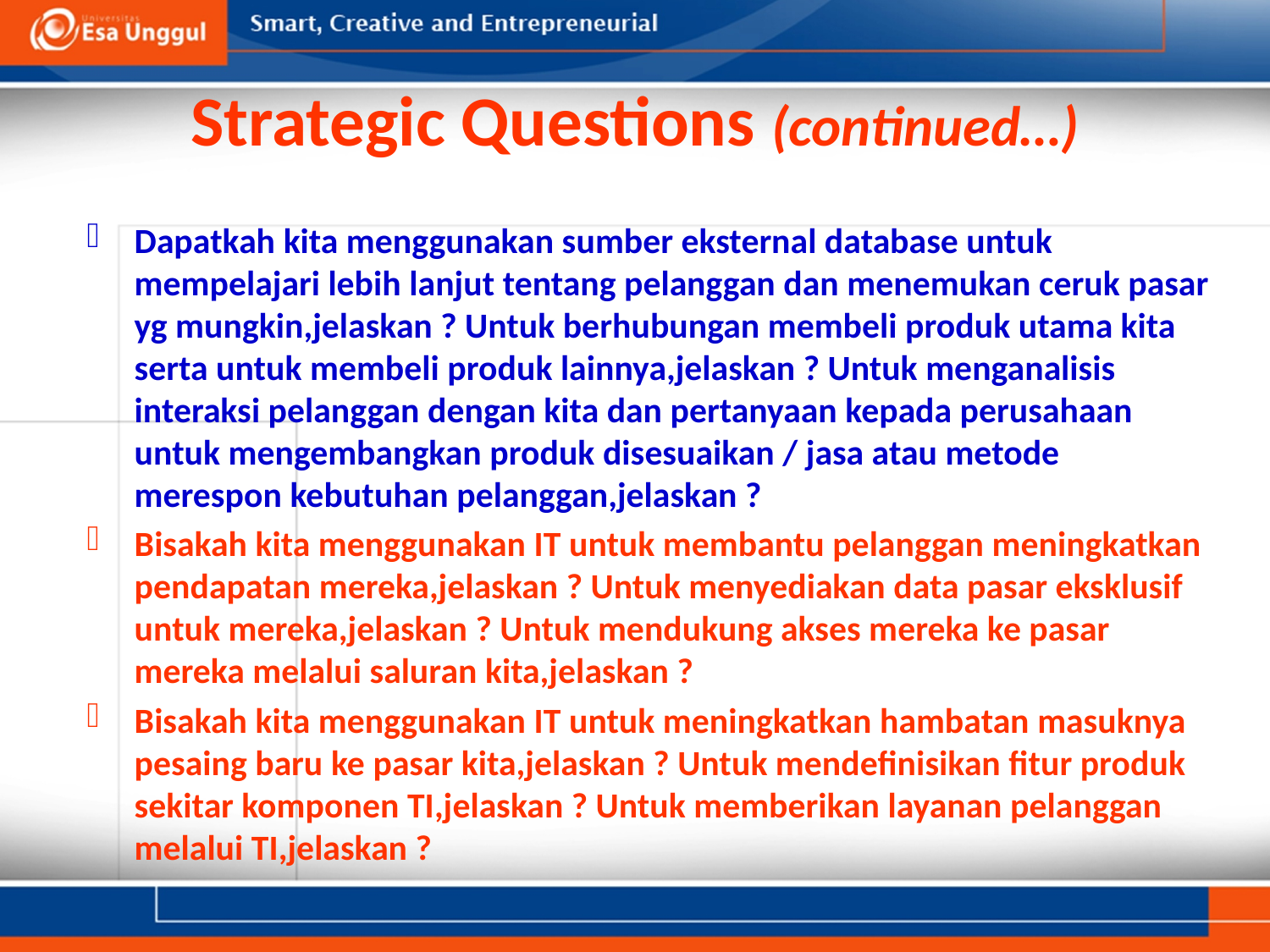

# Strategic Questions (continued…)
Dapatkah kita menggunakan sumber eksternal database untuk mempelajari lebih lanjut tentang pelanggan dan menemukan ceruk pasar yg mungkin,jelaskan ? Untuk berhubungan membeli produk utama kita serta untuk membeli produk lainnya,jelaskan ? Untuk menganalisis interaksi pelanggan dengan kita dan pertanyaan kepada perusahaan untuk mengembangkan produk disesuaikan / jasa atau metode merespon kebutuhan pelanggan,jelaskan ?
Bisakah kita menggunakan IT untuk membantu pelanggan meningkatkan pendapatan mereka,jelaskan ? Untuk menyediakan data pasar eksklusif untuk mereka,jelaskan ? Untuk mendukung akses mereka ke pasar mereka melalui saluran kita,jelaskan ?
Bisakah kita menggunakan IT untuk meningkatkan hambatan masuknya pesaing baru ke pasar kita,jelaskan ? Untuk mendefinisikan fitur produk sekitar komponen TI,jelaskan ? Untuk memberikan layanan pelanggan melalui TI,jelaskan ?